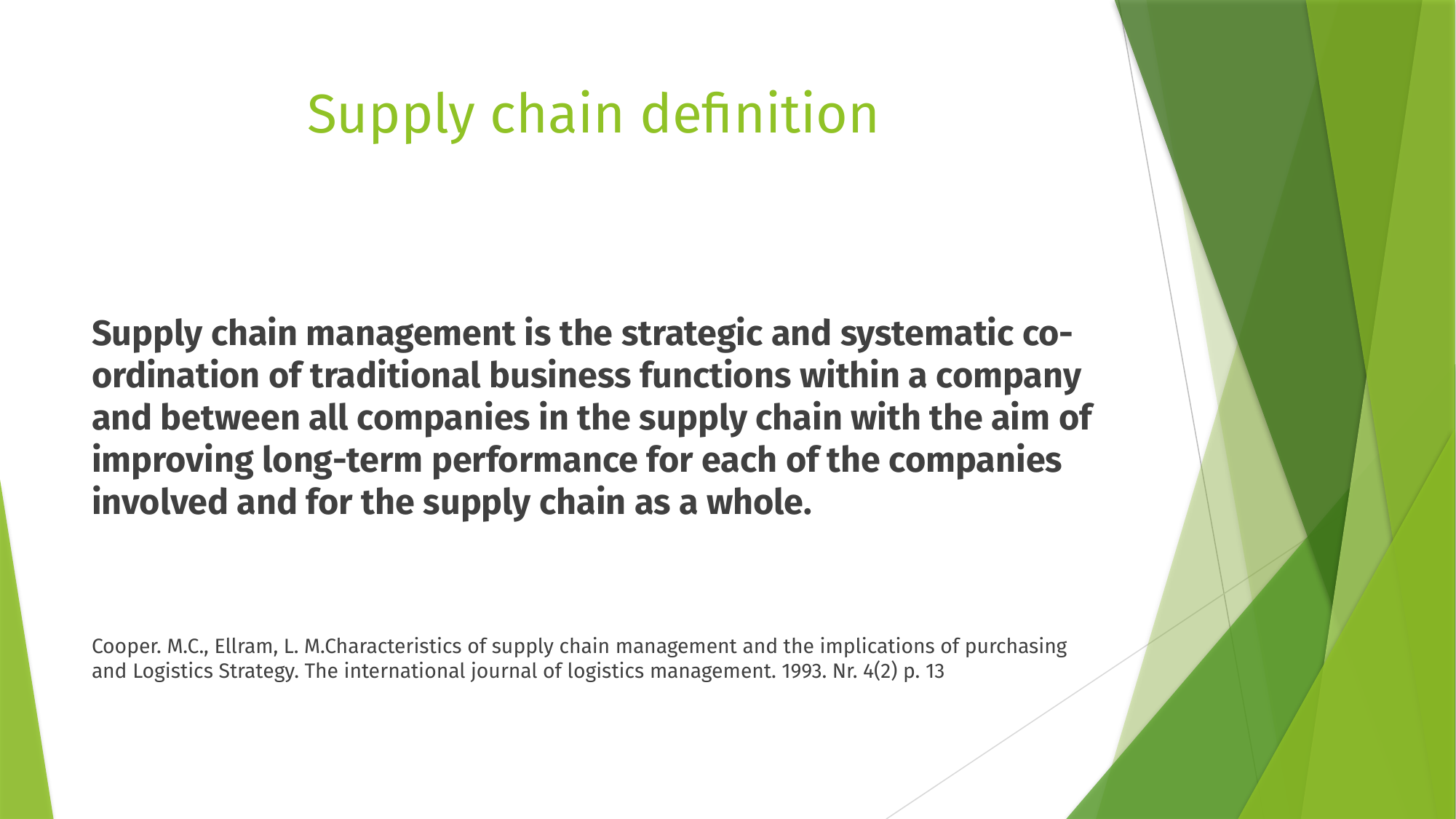

# Supply chain definition

Supply chain management is the strategic and systematic co-ordination of traditional business functions within a company and between all companies in the supply chain with the aim of improving long-term performance for each of the companies involved and for the supply chain as a whole.

Cooper. M.C., Ellram, L. M.Characteristics of supply chain management and the implications of purchasing and Logistics Strategy. The international journal of logistics management. 1993. Nr. 4(2) p. 13